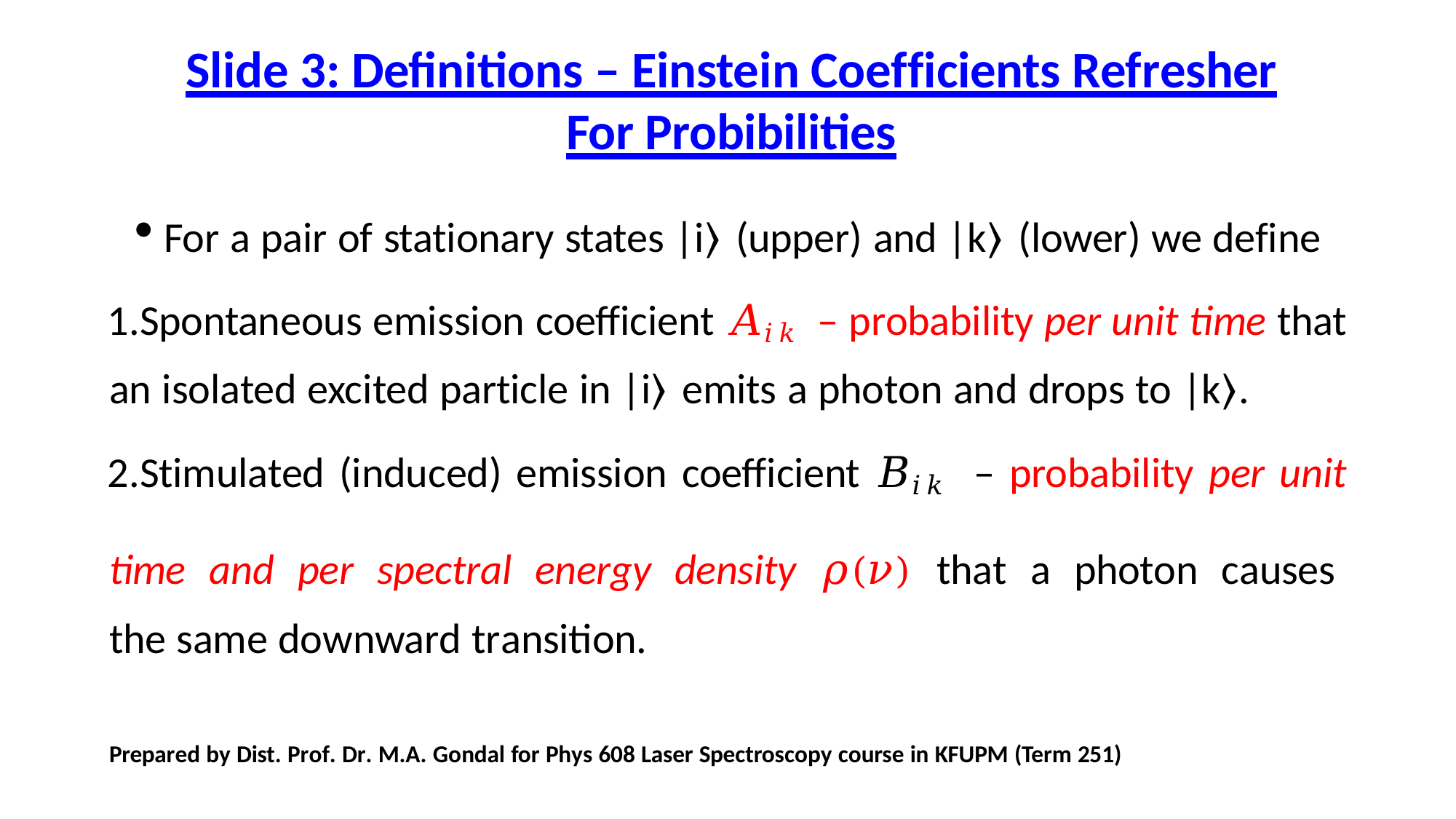

# Slide 3: Definitions – Einstein Coefficients Refresher For Probibilities
For a pair of stationary states |i⟩ (upper) and |k⟩ (lower) we define
Spontaneous emission coefficient 𝐴𝑖𝑘  – probability per unit time that an isolated excited particle in |i⟩ emits a photon and drops to |k⟩.
Stimulated (induced) emission coefficient 𝐵𝑖𝑘   – probability per unit time  and  per  spectral  energy  density  𝜌(𝜈)  that  a  photon  causes  the same downward transition.
Prepared by Dist. Prof. Dr. M.A. Gondal for Phys 608 Laser Spectroscopy course in KFUPM (Term 251)